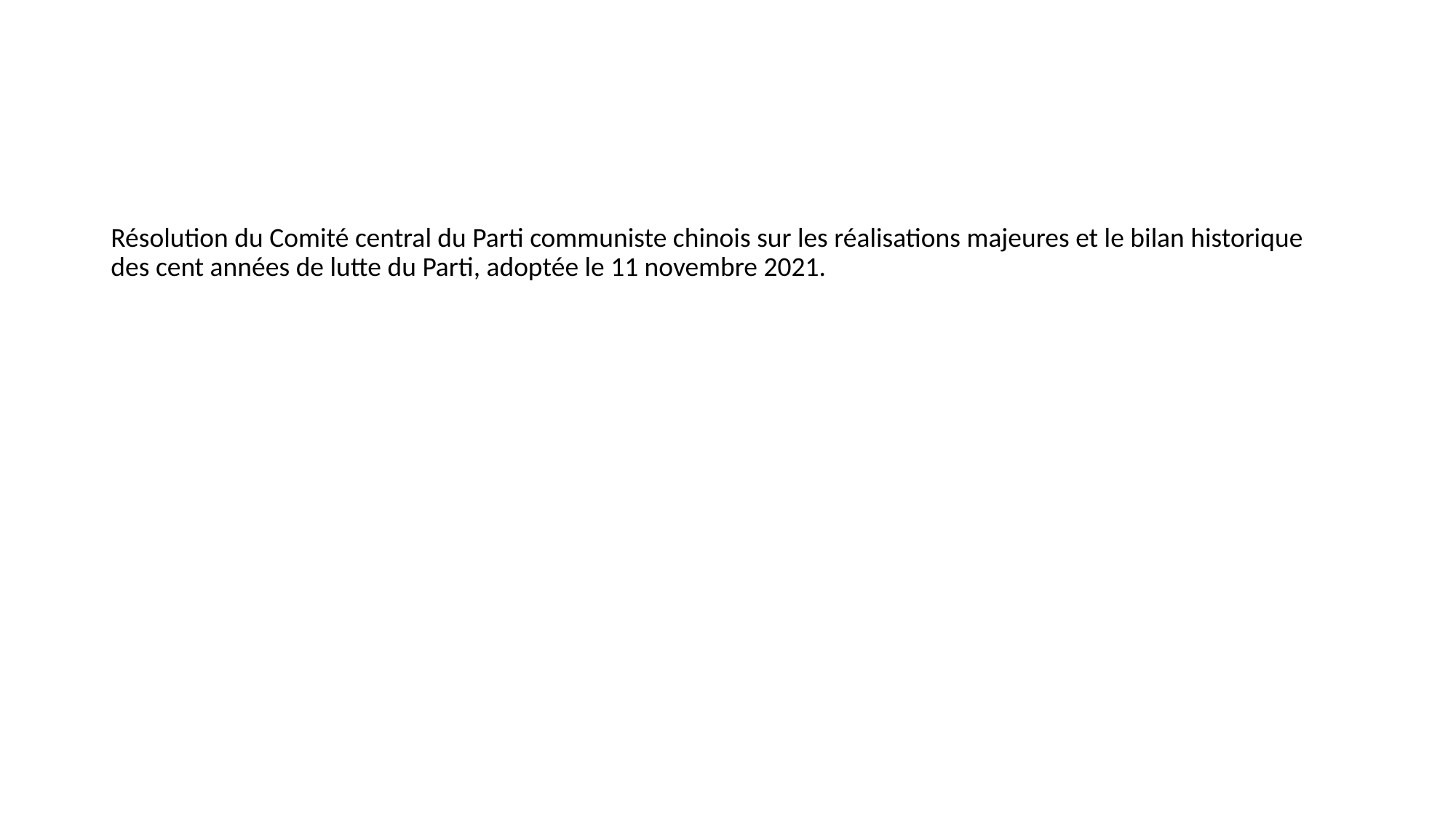

#
Résolution du Comité central du Parti communiste chinois sur les réalisations majeures et le bilan historique des cent années de lutte du Parti, adoptée le 11 novembre 2021.